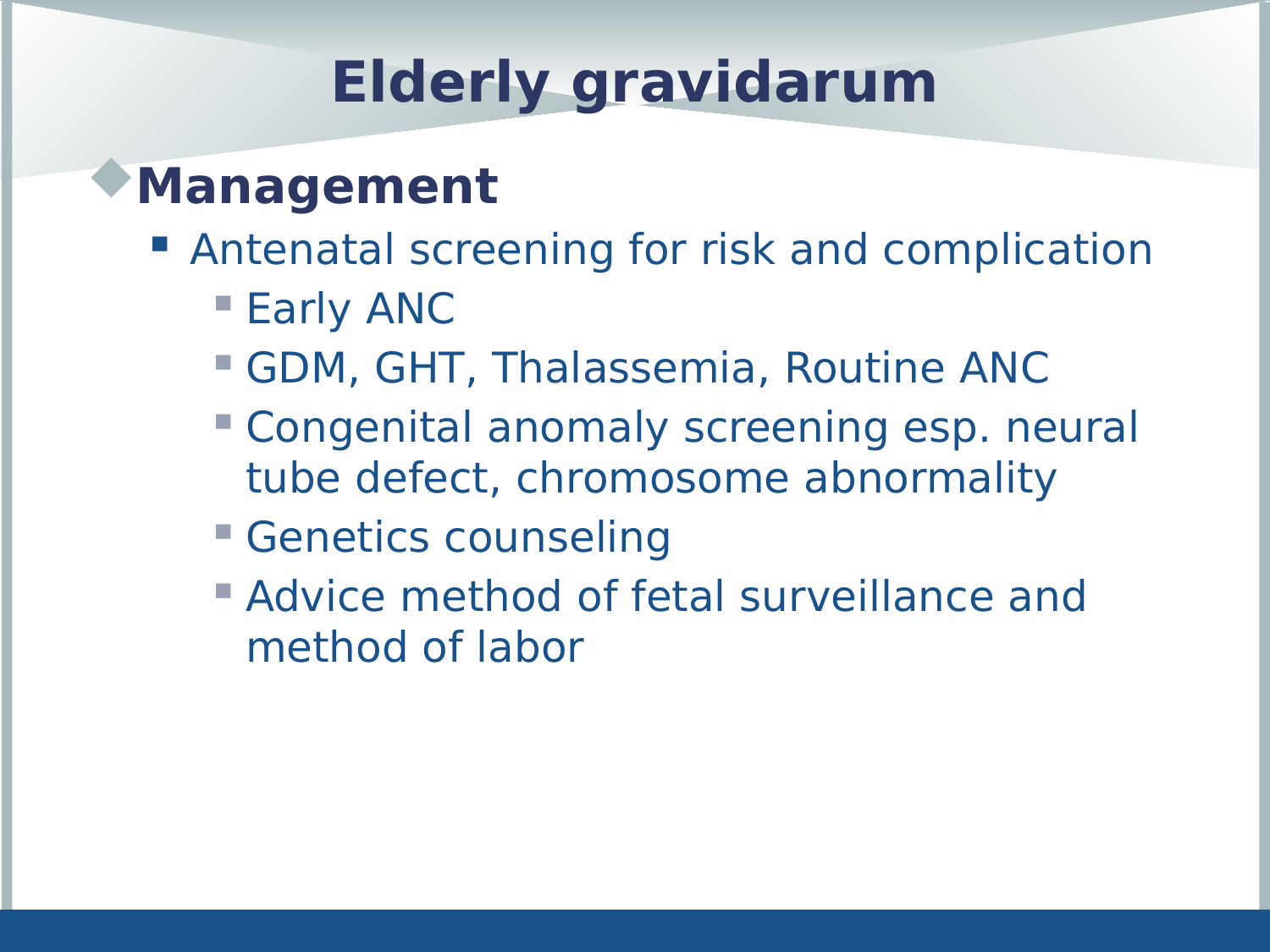

# Elderly gravidarum
Management
Antenatal screening for risk and complication
Early ANC
GDM, GHT, Thalassemia, Routine ANC
Congenital anomaly screening esp. neural tube defect, chromosome abnormality
Genetics counseling
Advice method of fetal surveillance and method of labor